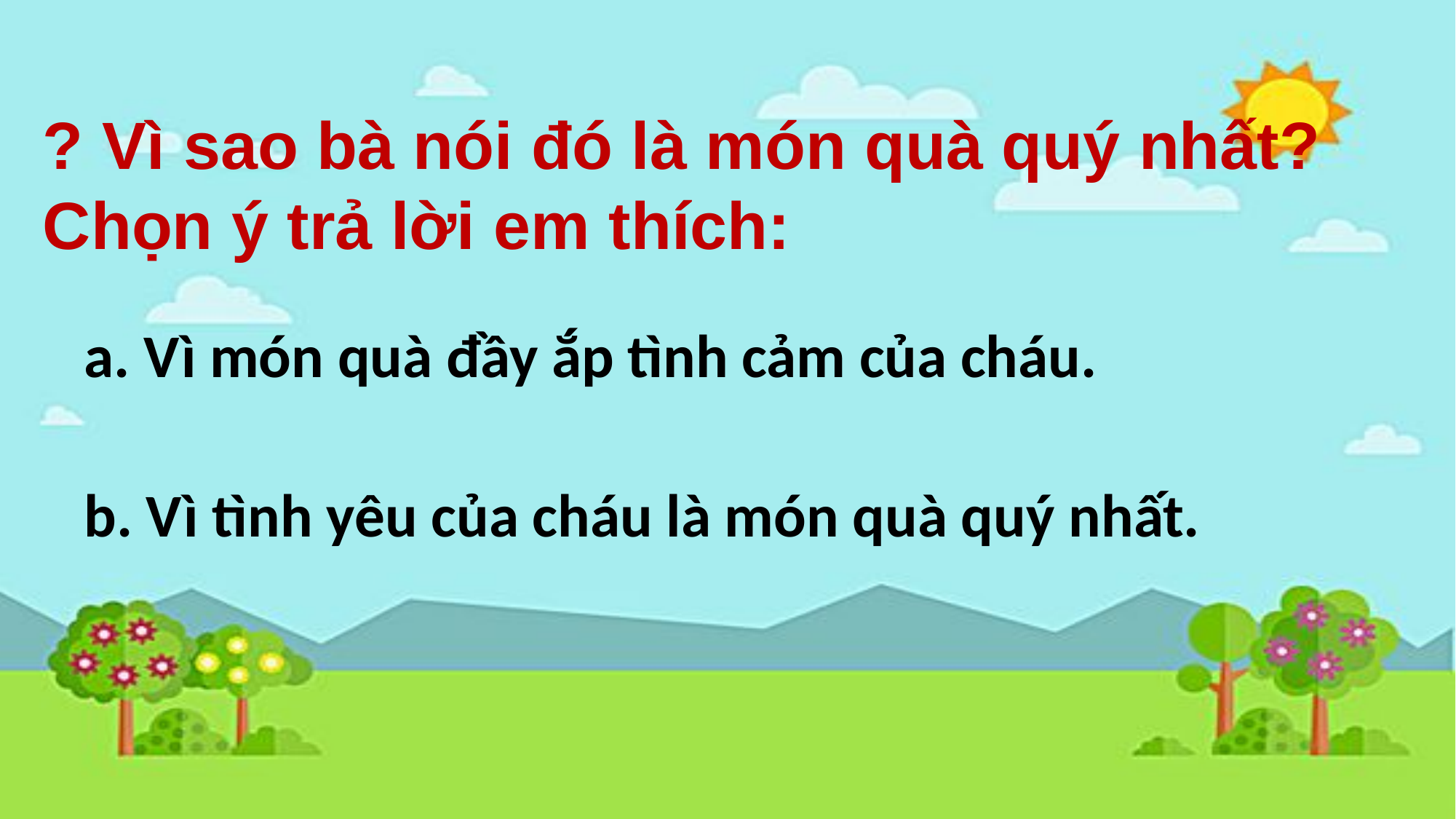

? Vì sao bà nói đó là món quà quý nhất? Chọn ý trả lời em thích:
   a. Vì món quà đầy ắp tình cảm của cháu.
   b. Vì tình yêu của cháu là món quà quý nhất.